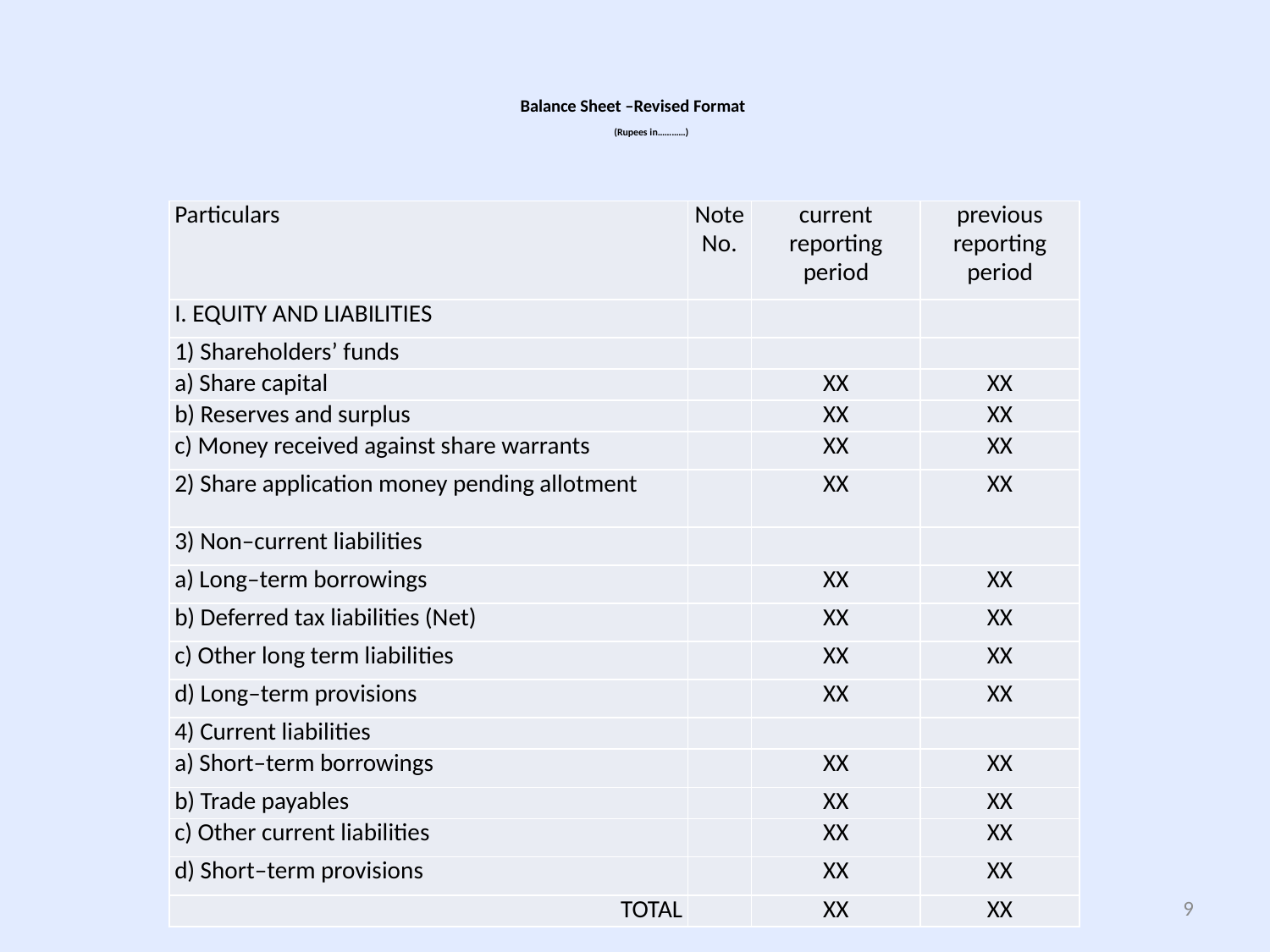

# Balance Sheet –Revised Format (Rupees in…………)
| Particulars | Note No. | current reporting period | previous reporting period |
| --- | --- | --- | --- |
| I. EQUITY AND LIABILITIES |  |  |  |
| 1) Shareholders’ funds |  |  |  |
| a) Share capital |  | XX | XX |
| b) Reserves and surplus |  | XX | XX |
| c) Money received against share warrants |  | XX | XX |
| 2) Share application money pending allotment |  | XX | XX |
| 3) Non–current liabilities |  |  |  |
| a) Long–term borrowings |  | XX | XX |
| b) Deferred tax liabilities (Net) |  | XX | XX |
| c) Other long term liabilities |  | XX | XX |
| d) Long–term provisions |  | XX | XX |
| 4) Current liabilities |  |  |  |
| a) Short–term borrowings |  | XX | XX |
| b) Trade payables |  | XX | XX |
| c) Other current liabilities |  | XX | XX |
| d) Short–term provisions |  | XX | XX |
| TOTAL |  | XX | XX |

9